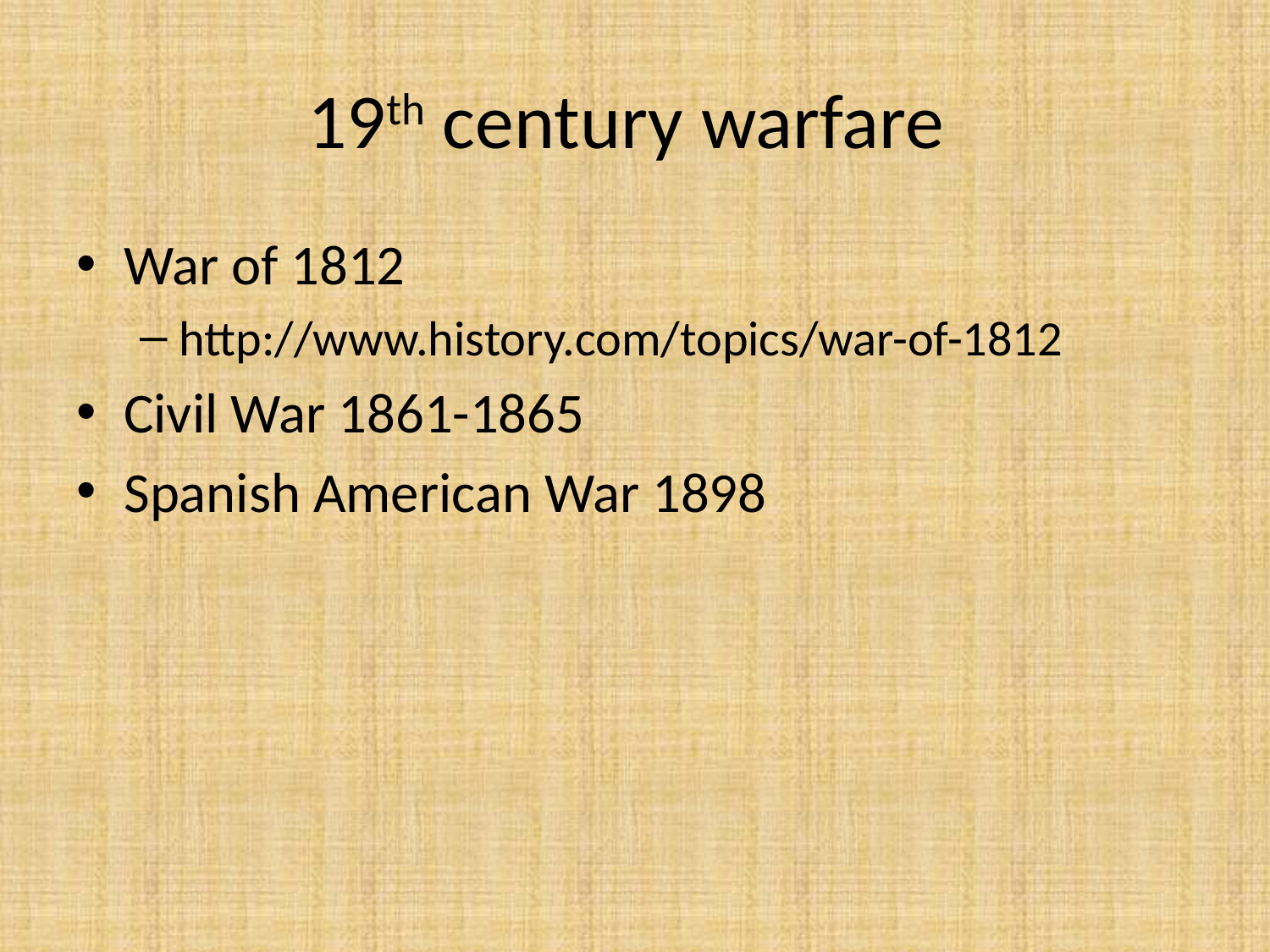

# 19th century warfare
War of 1812
http://www.history.com/topics/war-of-1812
Civil War 1861-1865
Spanish American War 1898